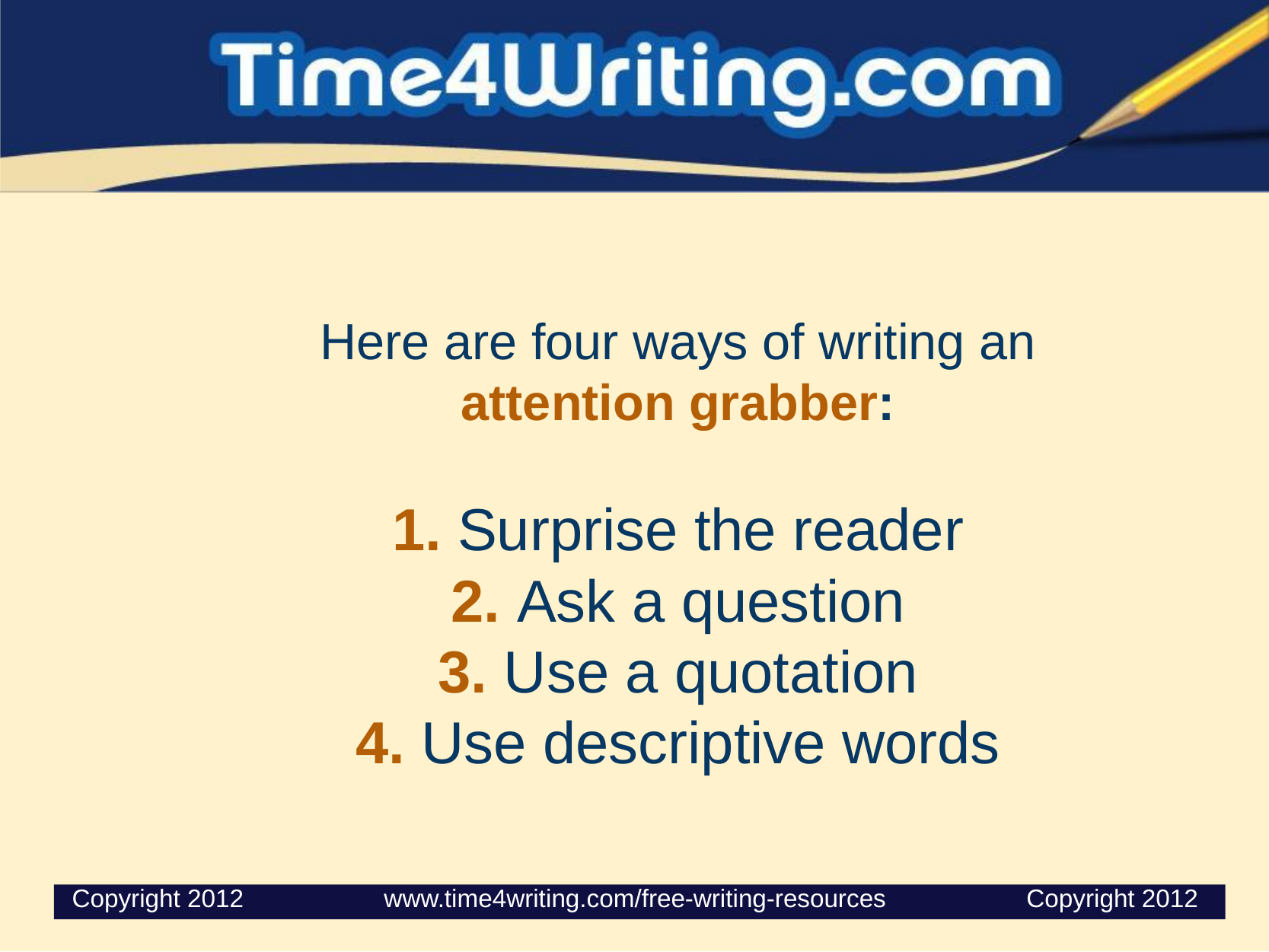

# ﻿Here are four ways of writing an
attention grabber:

1. Surprise the reader
2. Ask a question
3. Use a quotation
4. Use descriptive words

 Copyright 2012                    www.time4writing.com/free-writing-resources                    Copyright 2012